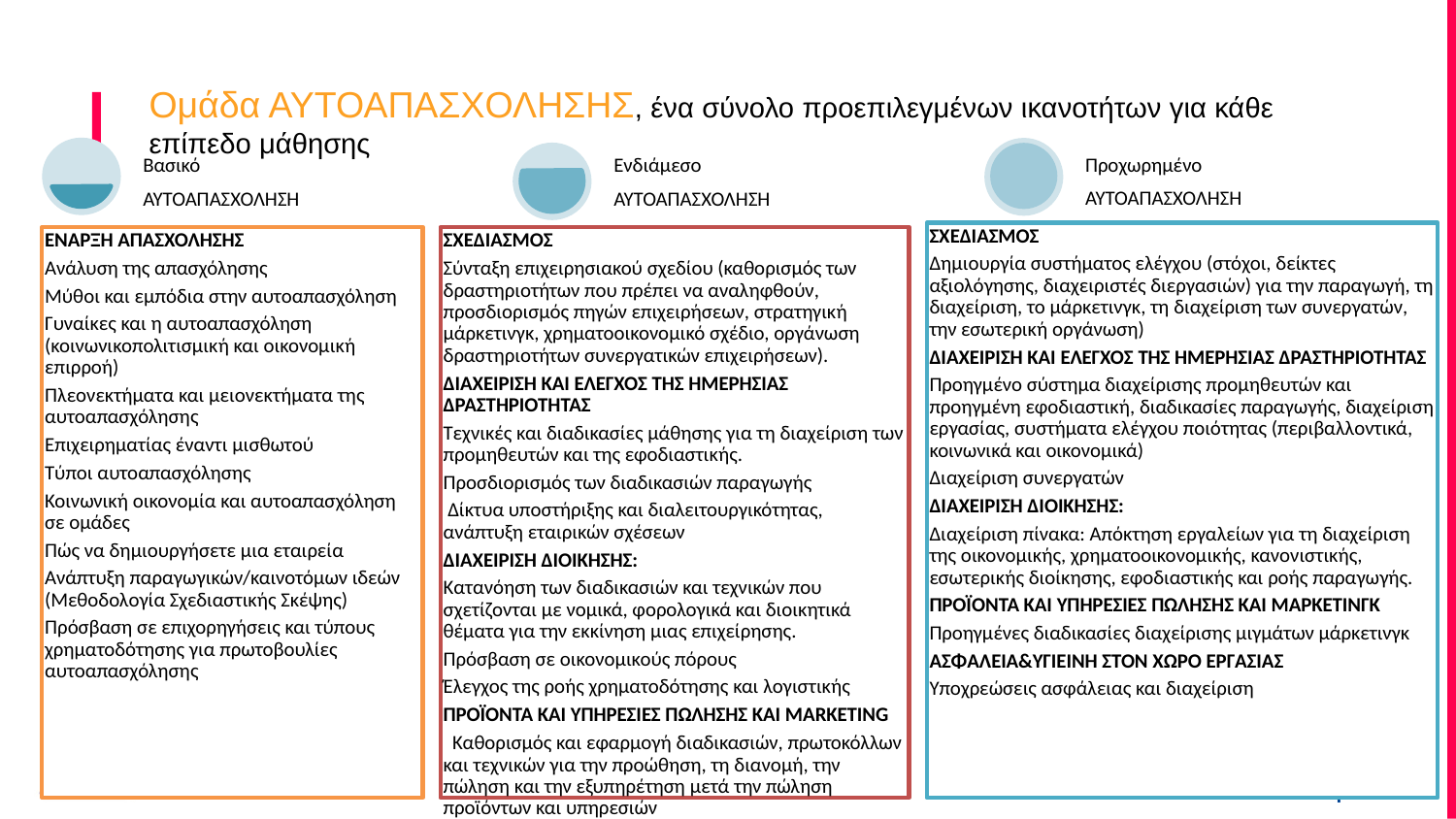

# Ομάδα ΑΥΤΟΑΠΑΣΧΟΛΗΣΗΣ, ένα σύνολο προεπιλεγμένων ικανοτήτων για κάθε επίπεδο μάθησης
Βασικό
ΑΥΤΟΑΠΑΣΧΟΛΗΣΗ
Προχωρημένο
ΑΥΤΟΑΠΑΣΧΟΛΗΣΗ

Ενδιάμεσο
ΑΥΤΟΑΠΑΣΧΟΛΗΣΗ

ΣΧΕΔΙΑΣΜΟΣ
Δημιουργία συστήματος ελέγχου (στόχοι, δείκτες αξιολόγησης, διαχειριστές διεργασιών) για την παραγωγή, τη διαχείριση, το μάρκετινγκ, τη διαχείριση των συνεργατών, την εσωτερική οργάνωση)
ΔΙΑΧΕΙΡΙΣΗ ΚΑΙ ΕΛΕΓΧΟΣ ΤΗΣ ΗΜΕΡΗΣΙΑΣ ΔΡΑΣΤΗΡΙΟΤΗΤΑΣ
Προηγμένο σύστημα διαχείρισης προμηθευτών και προηγμένη εφοδιαστική, διαδικασίες παραγωγής, διαχείριση εργασίας, συστήματα ελέγχου ποιότητας (περιβαλλοντικά, κοινωνικά και οικονομικά)
Διαχείριση συνεργατών
ΔΙΑΧΕΙΡΙΣΗ ΔΙΟΙΚΗΣΗΣ:
Διαχείριση πίνακα: Απόκτηση εργαλείων για τη διαχείριση της οικονομικής, χρηματοοικονομικής, κανονιστικής, εσωτερικής διοίκησης, εφοδιαστικής και ροής παραγωγής.
ΠΡΟΪΟΝΤΑ ΚΑΙ ΥΠΗΡΕΣΙΕΣ ΠΩΛΗΣΗΣ ΚΑΙ ΜΑΡΚΕΤΙΝΓΚ
Προηγμένες διαδικασίες διαχείρισης μιγμάτων μάρκετινγκ
ΑΣΦΑΛΕΙΑ&ΥΓΙΕΙΝΗ ΣΤΟΝ ΧΩΡΟ ΕΡΓΑΣΙΑΣ
Υποχρεώσεις ασφάλειας και διαχείριση
ΕΝΑΡΞΗ ΑΠΑΣΧΟΛΗΣΗΣ
Ανάλυση της απασχόλησης
Μύθοι και εμπόδια στην αυτοαπασχόληση
Γυναίκες και η αυτοαπασχόληση (κοινωνικοπολιτισμική και οικονομική επιρροή)
Πλεονεκτήματα και μειονεκτήματα της αυτοαπασχόλησης
Επιχειρηματίας έναντι μισθωτού
Τύποι αυτοαπασχόλησης
Κοινωνική οικονομία και αυτοαπασχόληση σε ομάδες
Πώς να δημιουργήσετε μια εταιρεία
Ανάπτυξη παραγωγικών/καινοτόμων ιδεών (Μεθοδολογία Σχεδιαστικής Σκέψης)
Πρόσβαση σε επιχορηγήσεις και τύπους χρηματοδότησης για πρωτοβουλίες αυτοαπασχόλησης
ΣΧΕΔΙΑΣΜΟΣ
Σύνταξη επιχειρησιακού σχεδίου (καθορισμός των δραστηριοτήτων που πρέπει να αναληφθούν, προσδιορισμός πηγών επιχειρήσεων, στρατηγική μάρκετινγκ, χρηματοοικονομικό σχέδιο, οργάνωση δραστηριοτήτων συνεργατικών επιχειρήσεων).
ΔΙΑΧΕΙΡΙΣΗ ΚΑΙ ΕΛΕΓΧΟΣ ΤΗΣ ΗΜΕΡΗΣΙΑΣ ΔΡΑΣΤΗΡΙΟΤΗΤΑΣ
Τεχνικές και διαδικασίες μάθησης για τη διαχείριση των προμηθευτών και της εφοδιαστικής.
Προσδιορισμός των διαδικασιών παραγωγής
 Δίκτυα υποστήριξης και διαλειτουργικότητας, ανάπτυξη εταιρικών σχέσεων
ΔΙΑΧΕΙΡΙΣΗ ΔΙΟΙΚΗΣΗΣ:
Κατανόηση των διαδικασιών και τεχνικών που σχετίζονται με νομικά, φορολογικά και διοικητικά θέματα για την εκκίνηση μιας επιχείρησης.
Πρόσβαση σε οικονομικούς πόρους
Έλεγχος της ροής χρηματοδότησης και λογιστικής
ΠΡΟΪΟΝΤΑ ΚΑΙ ΥΠΗΡΕΣΙΕΣ ΠΩΛΗΣΗΣ ΚΑΙ MARKETING
  Καθορισμός και εφαρμογή διαδικασιών, πρωτοκόλλων και τεχνικών για την προώθηση, τη διανομή, την πώληση και την εξυπηρέτηση μετά την πώληση προϊόντων και υπηρεσιών
11

Δείτε μια πιο ανεπτυγμένη έκδοση του χάρτη ικανοτήτων (με τις καρτέλες στο κάτω μέρος για πρόσβαση στις διάφορες περιοχές) στοhttps://drive.google.com/file/d/0B0nq-A7HBqO1d1pQT0R2enpoZWM/view?usp